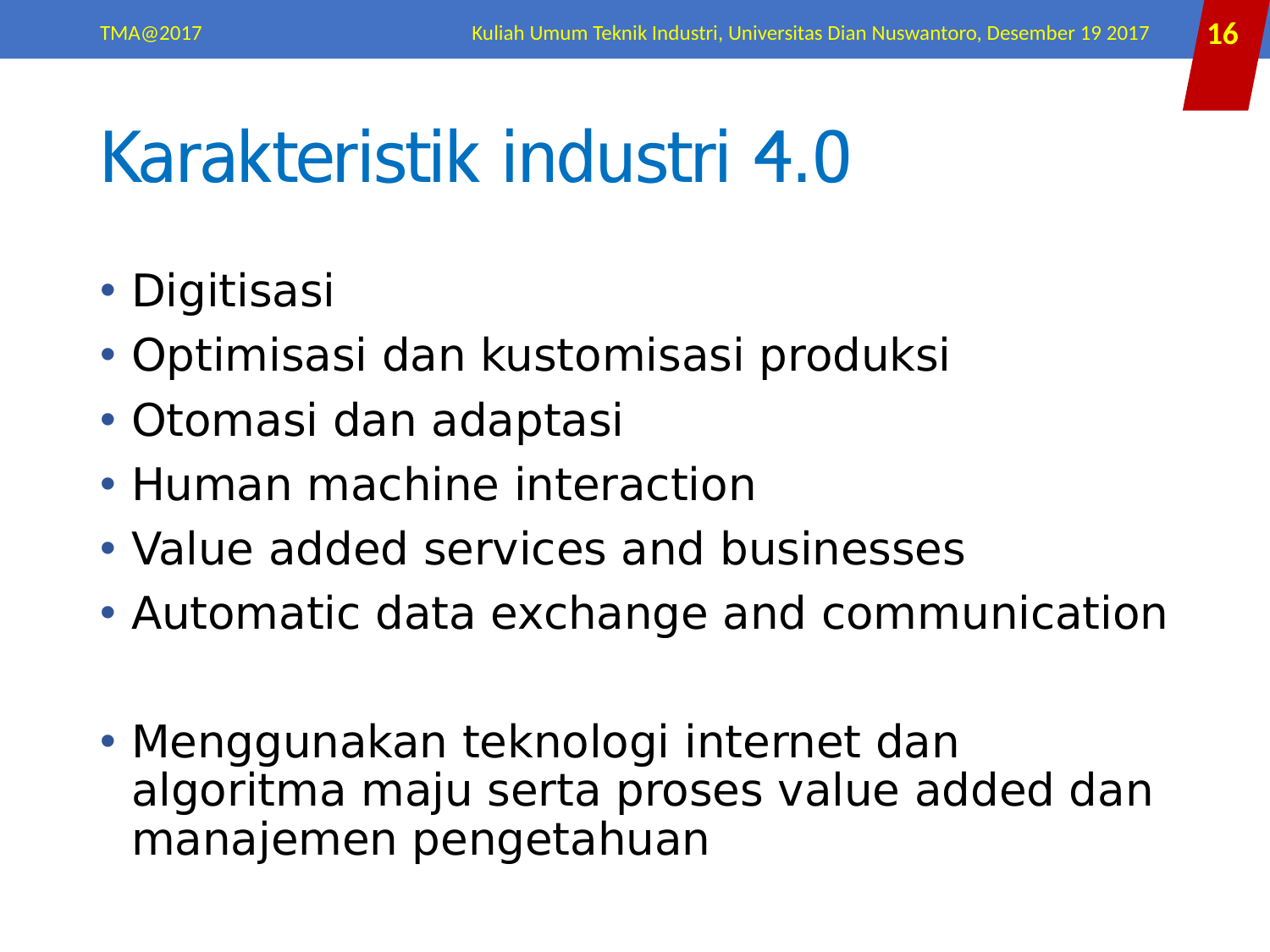

TMA@2017
Kuliah Umum Teknik Industri, Universitas Dian Nuswantoro, Desember 19 2017
16
# Karakteristik industri 4.0
Digitisasi
Optimisasi dan kustomisasi produksi
Otomasi dan adaptasi
Human machine interaction
Value added services and businesses
Automatic data exchange and communication

Menggunakan teknologi internet dan algoritma maju serta proses value added dan manajemen pengetahuan